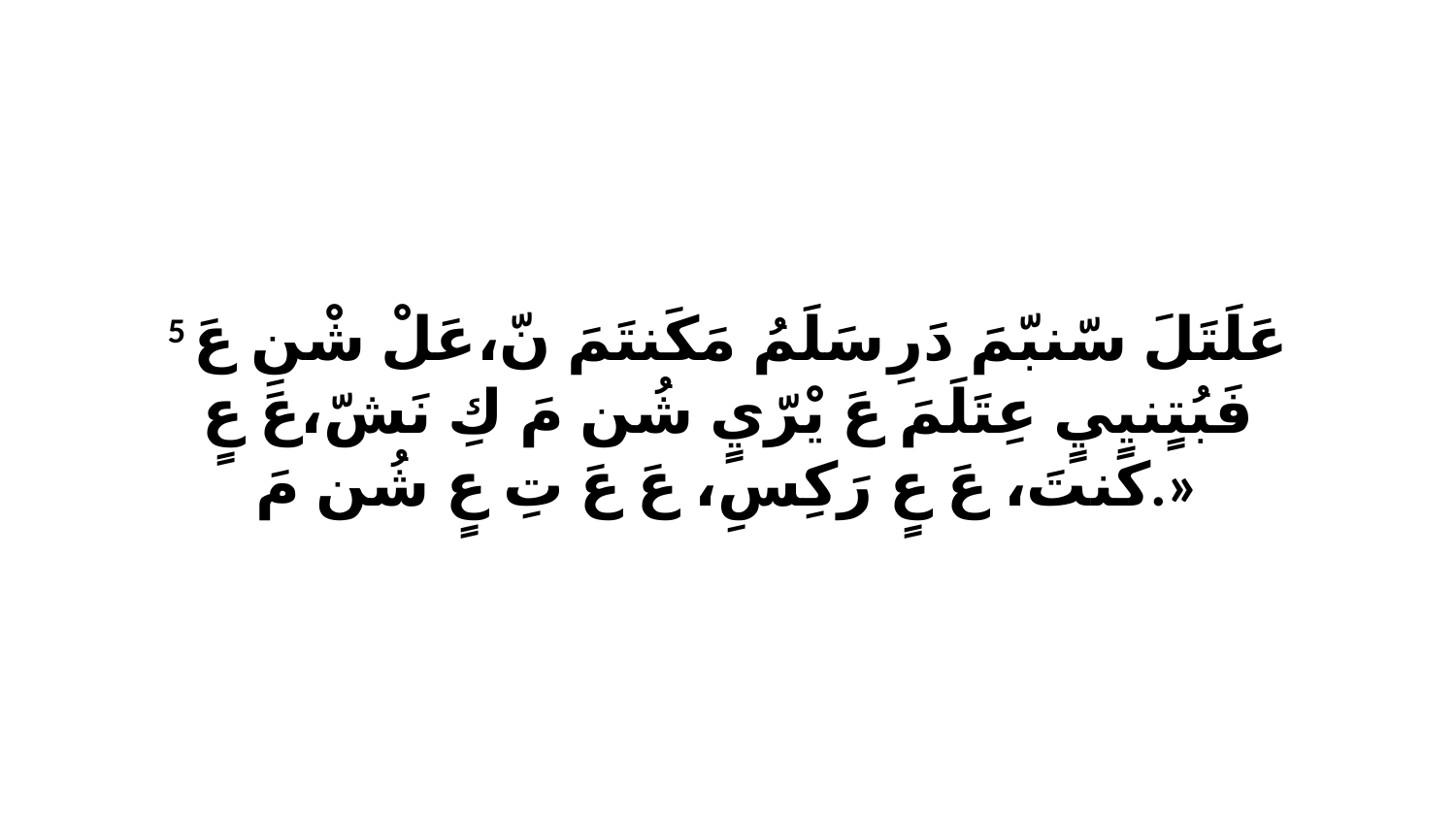

5 عَلَتَلَ سّنبّمَ دَرِ سَلَمُ مَكَنتَمَ نّ،عَلْ شْنِ عَ فَبُتٍنيِيٍ عِتَلَمَ عَ يْرّيٍ شُن مَ كِ نَشّ،عَ عٍ كَنتَ، عَ عٍ رَكِسِ، عَ عَ تِ عٍ شُن مَ.»